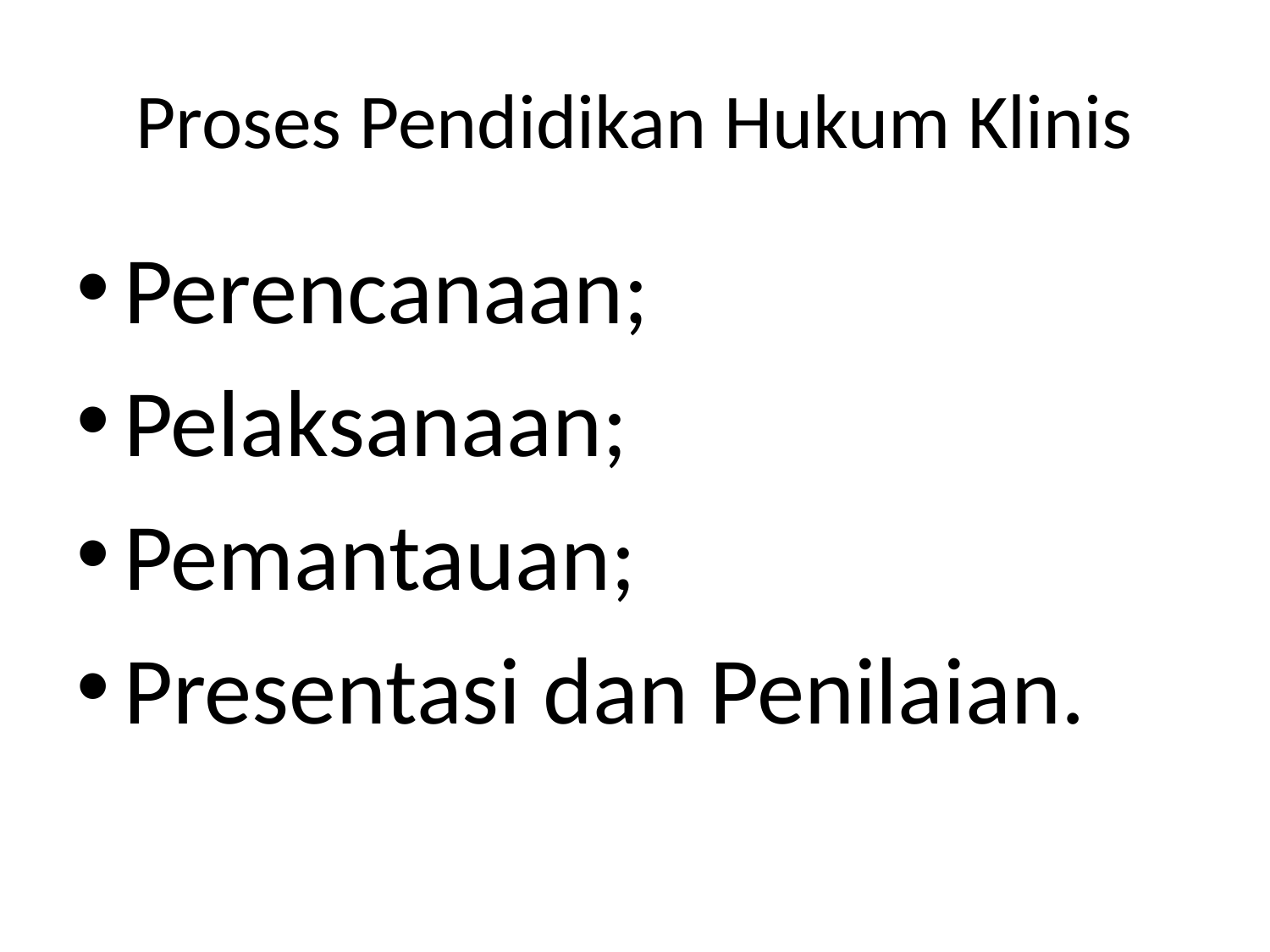

# Proses Pendidikan Hukum Klinis
Perencanaan;
Pelaksanaan;
Pemantauan;
Presentasi dan Penilaian.